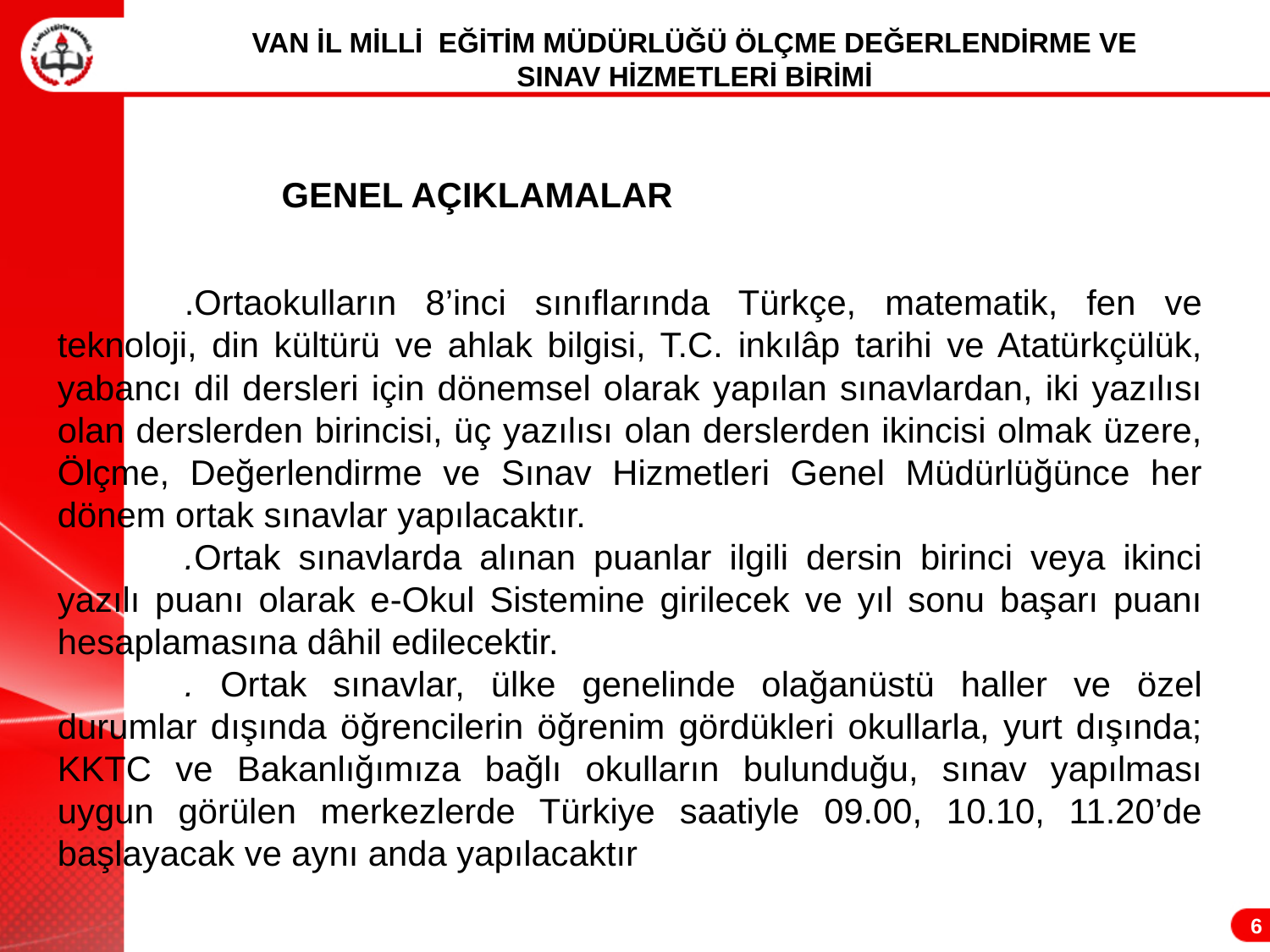

VAN İL MİLLİ  EĞİTİM MÜDÜRLÜĞÜ ÖLÇME DEĞERLENDİRME VE
SINAV HİZMETLERİ BİRİMİ
GENEL AÇIKLAMALAR

	.Ortaokulların 8’inci sınıflarında Türkçe, matematik, fen ve teknoloji, din kültürü ve ahlak bilgisi, T.C. inkılâp tarihi ve Atatürkçülük, yabancı dil dersleri için dönemsel olarak yapılan sınavlardan, iki yazılısı olan derslerden birincisi, üç yazılısı olan derslerden ikincisi olmak üzere, Ölçme, Değerlendirme ve Sınav Hizmetleri Genel Müdürlüğünce her dönem ortak sınavlar yapılacaktır.
	.Ortak sınavlarda alınan puanlar ilgili dersin birinci veya ikinci yazılı puanı olarak e-Okul Sistemine girilecek ve yıl sonu başarı puanı hesaplamasına dâhil edilecektir.
	. Ortak sınavlar, ülke genelinde olağanüstü haller ve özel durumlar dışında öğrencilerin öğrenim gördükleri okullarla, yurt dışında; KKTC ve Bakanlığımıza bağlı okulların bulunduğu, sınav yapılması uygun görülen merkezlerde Türkiye saatiyle 09.00, 10.10, 11.20’de başlayacak ve aynı anda yapılacaktır
6